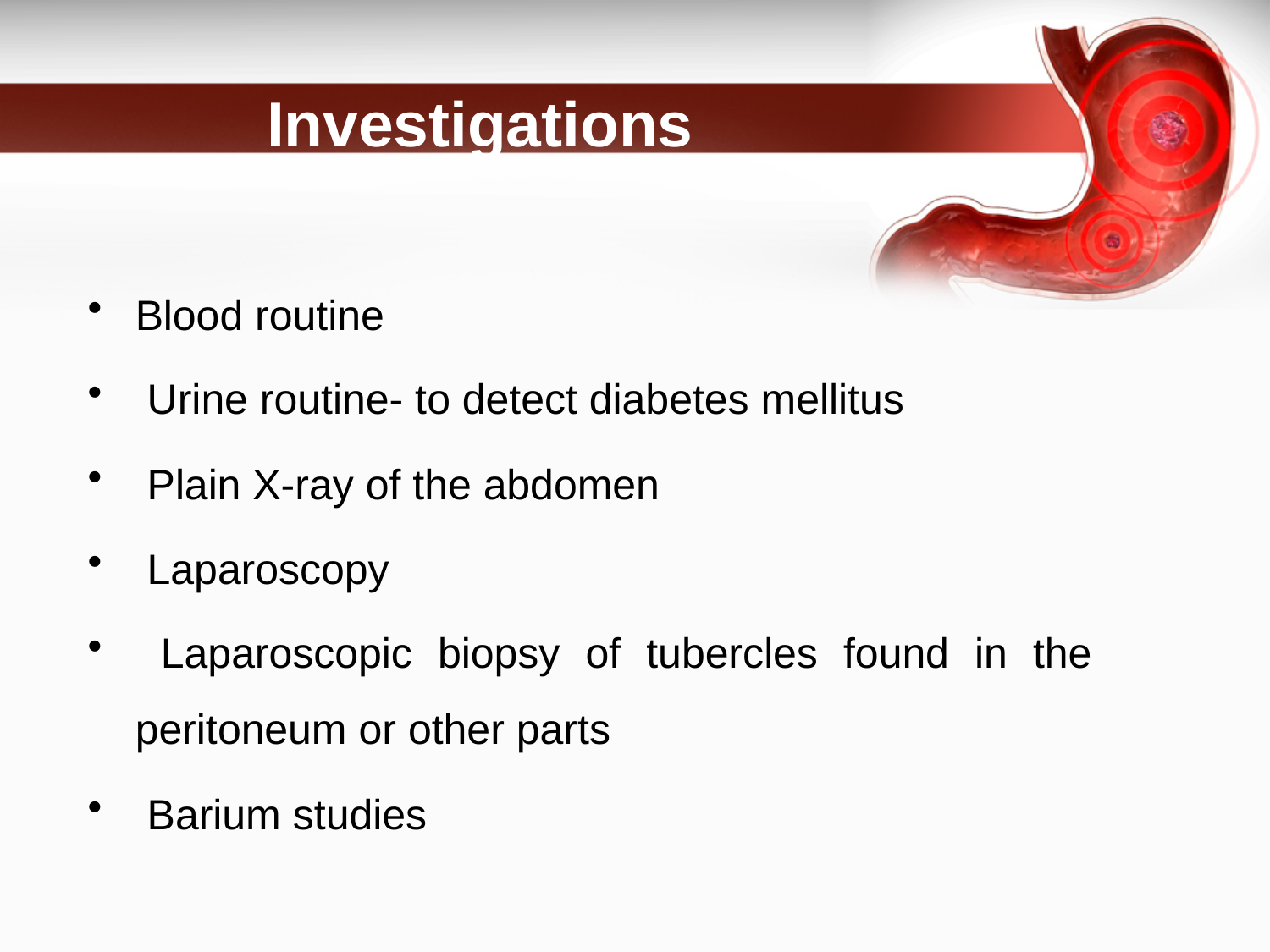

# Investigations
Blood routine
 Urine routine- to detect diabetes mellitus
 Plain X-ray of the abdomen
 Laparoscopy
 Laparoscopic biopsy of tubercles found in the peritoneum or other parts
 Barium studies